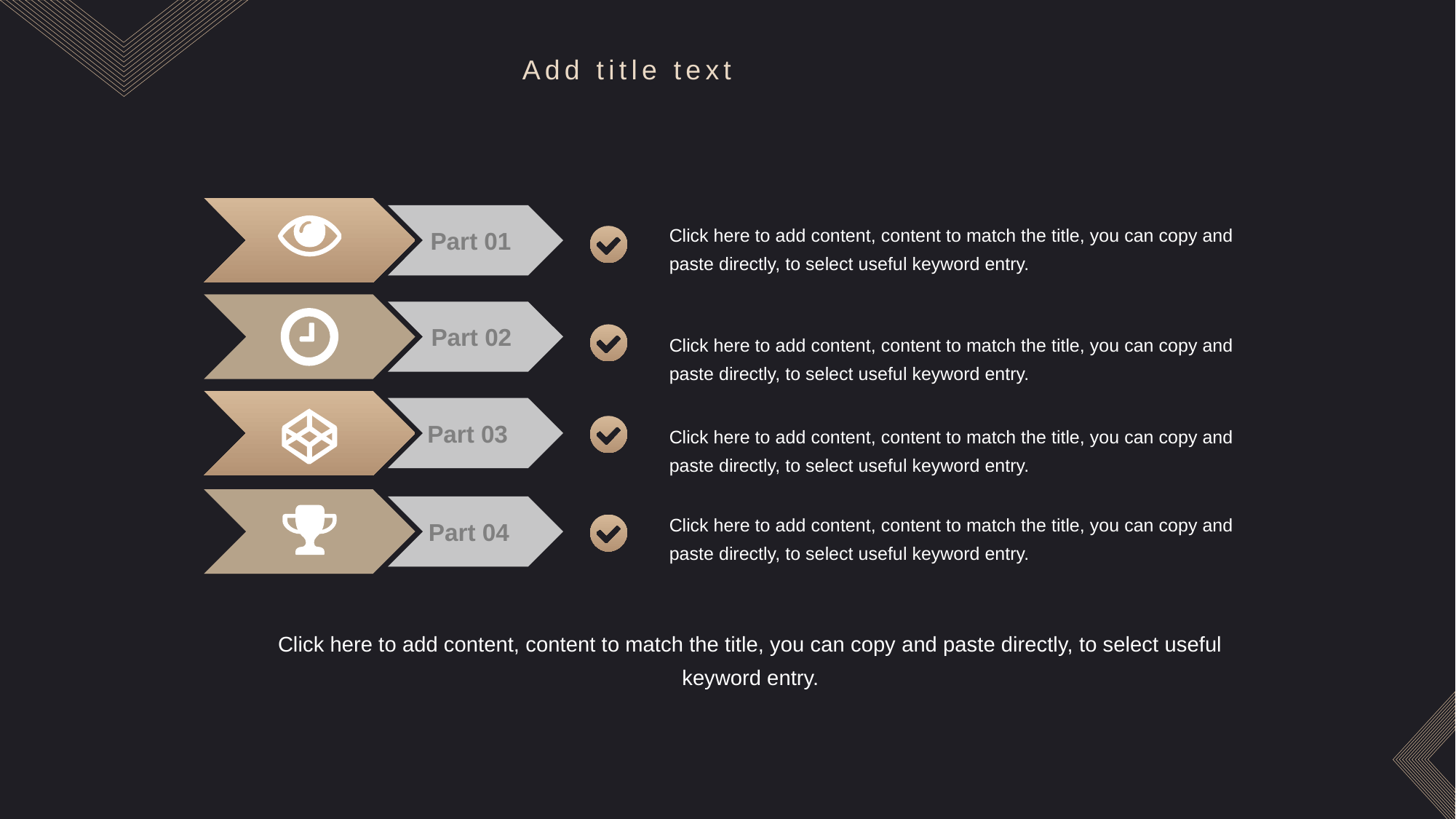

Add title text

Part 01

Click here to add content, content to match the title, you can copy and paste directly, to select useful keyword entry.

Part 02

Click here to add content, content to match the title, you can copy and paste directly, to select useful keyword entry.

Part 03

Click here to add content, content to match the title, you can copy and paste directly, to select useful keyword entry.

Part 04

Click here to add content, content to match the title, you can copy and paste directly, to select useful keyword entry.

Click here to add content, content to match the title, you can copy and paste directly, to select useful keyword entry.